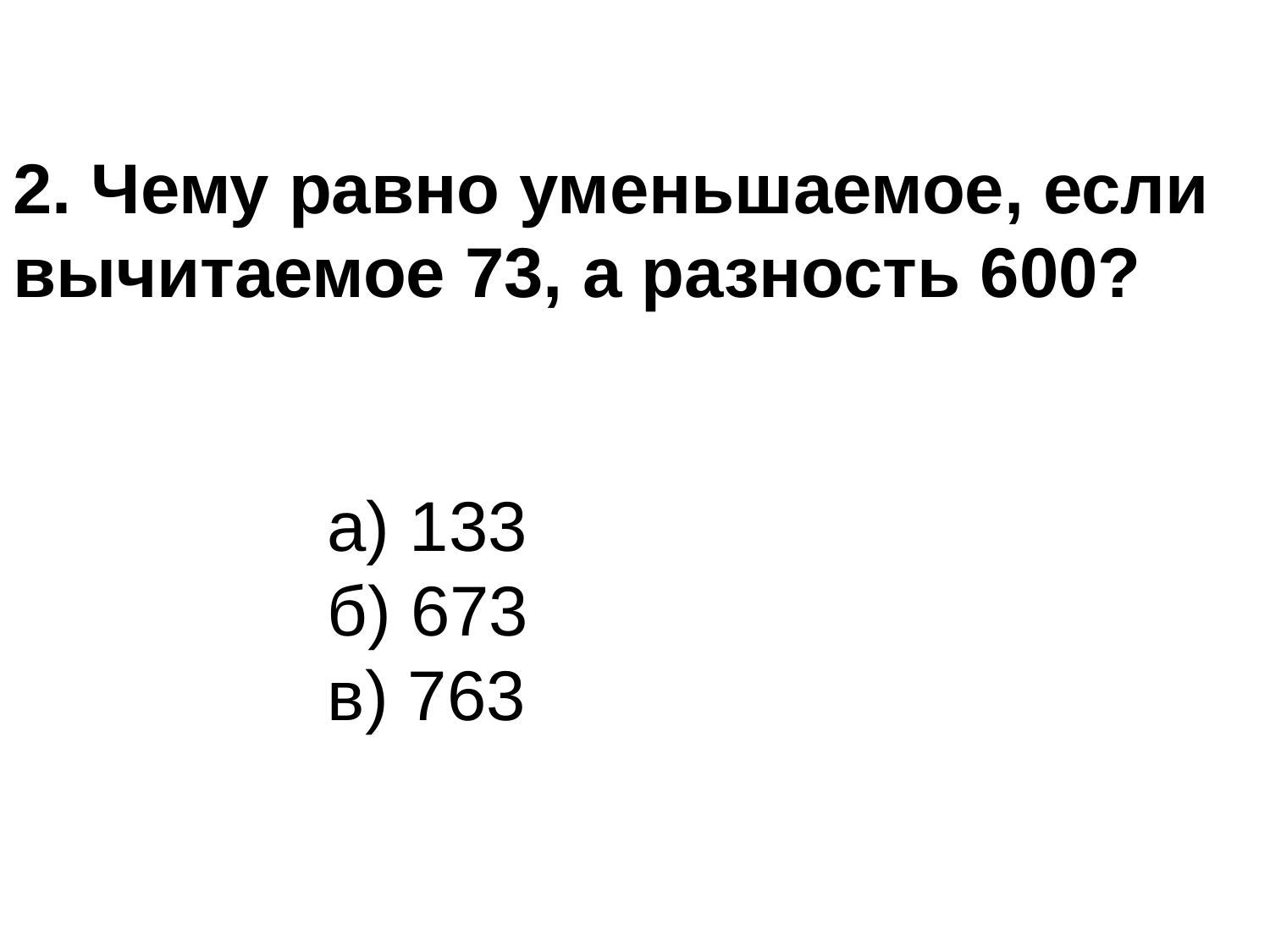

2. Чему равно уменьшаемое, если вычитаемое 73, а разность 600?

                а) 133
                б) 673
                в) 763